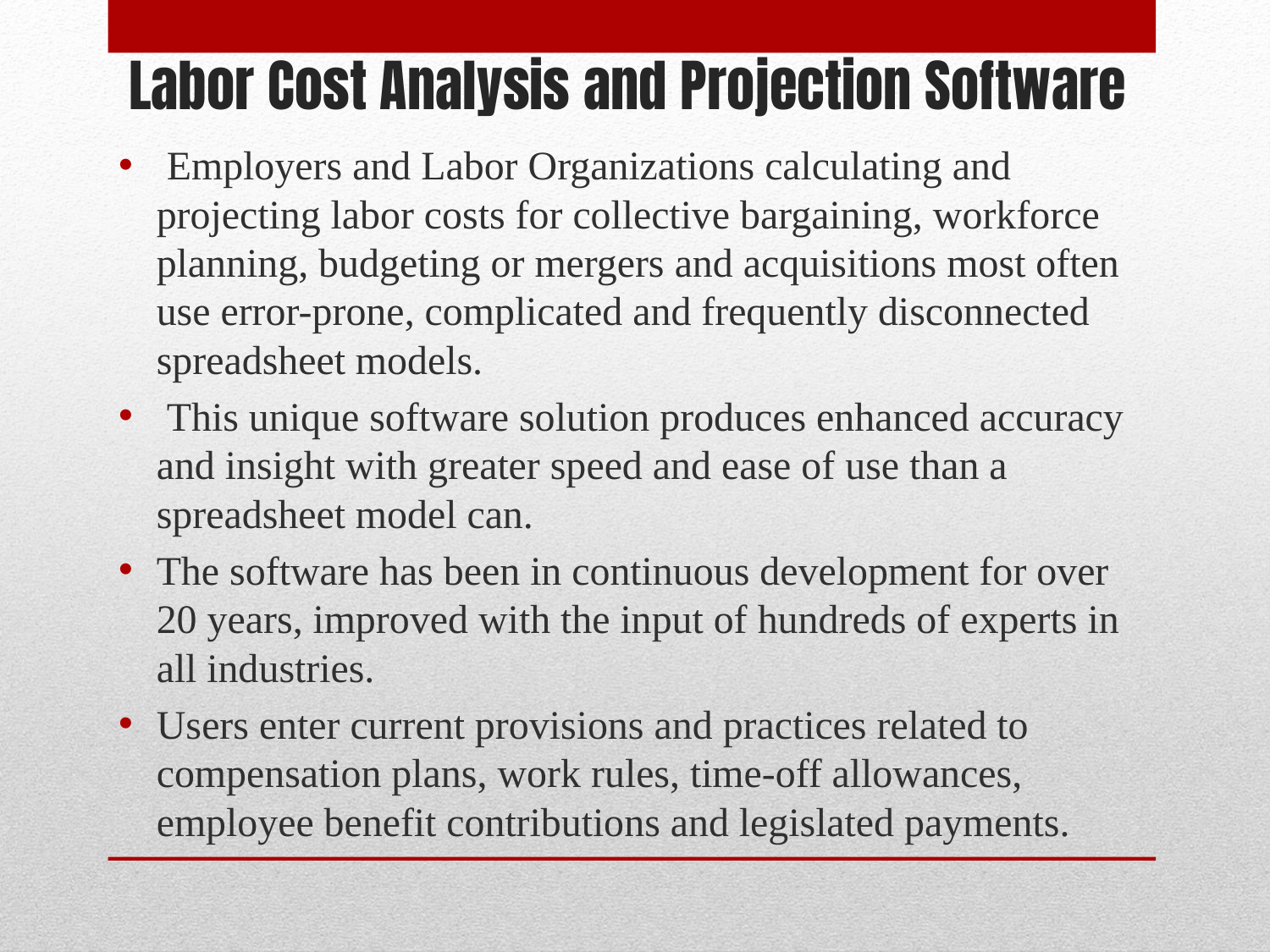

# Labor Cost Analysis and Projection Software
 Employers and Labor Organizations calculating and projecting labor costs for collective bargaining, workforce planning, budgeting or mergers and acquisitions most often use error-prone, complicated and frequently disconnected spreadsheet models.
 This unique software solution produces enhanced accuracy and insight with greater speed and ease of use than a spreadsheet model can.
The software has been in continuous development for over 20 years, improved with the input of hundreds of experts in all industries.
Users enter current provisions and practices related to compensation plans, work rules, time-off allowances, employee benefit contributions and legislated payments.